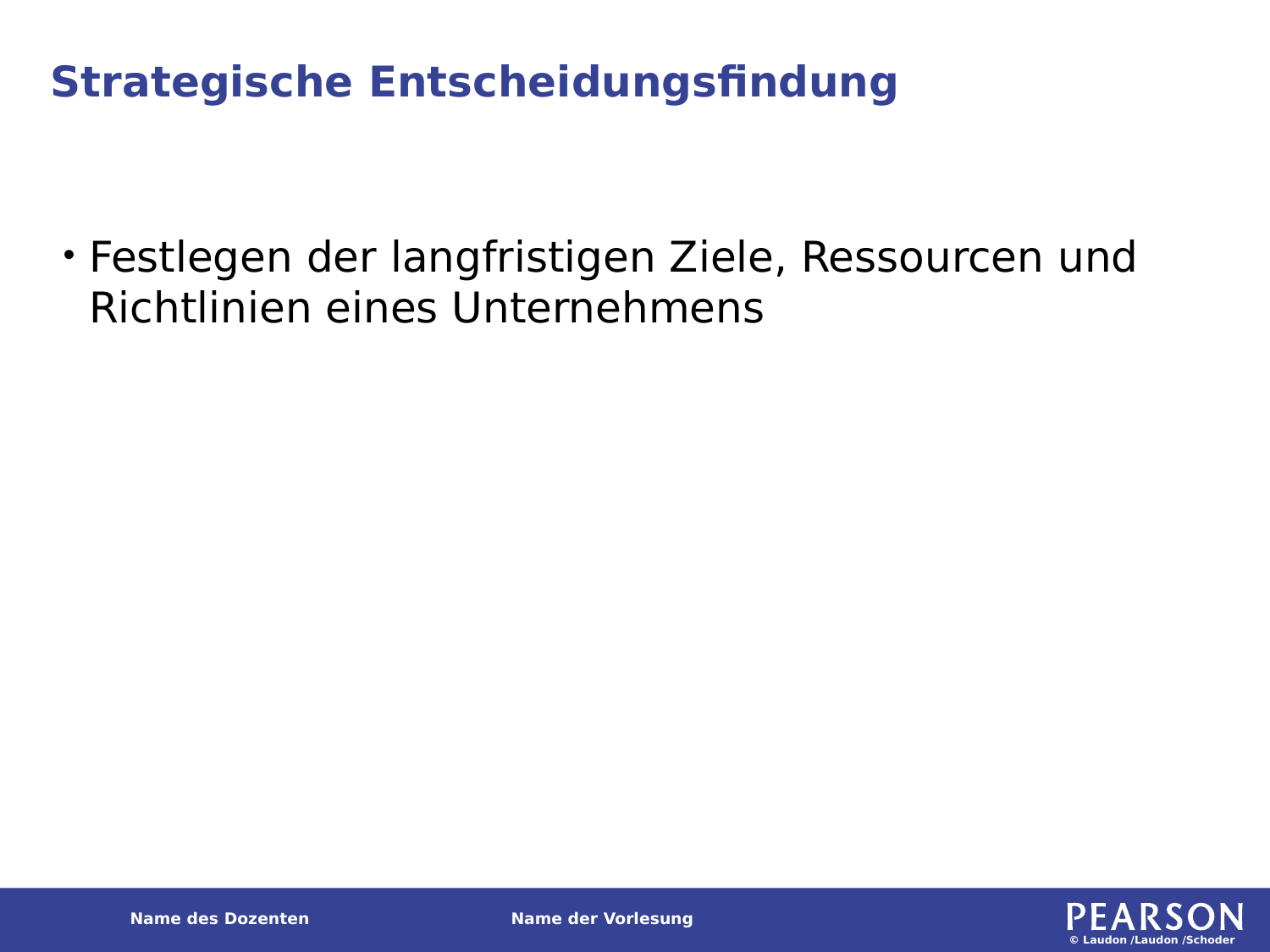

# Strategische Entscheidungsfindung

Festlegen der langfristigen Ziele, Ressourcen und Richtlinien eines Unternehmens